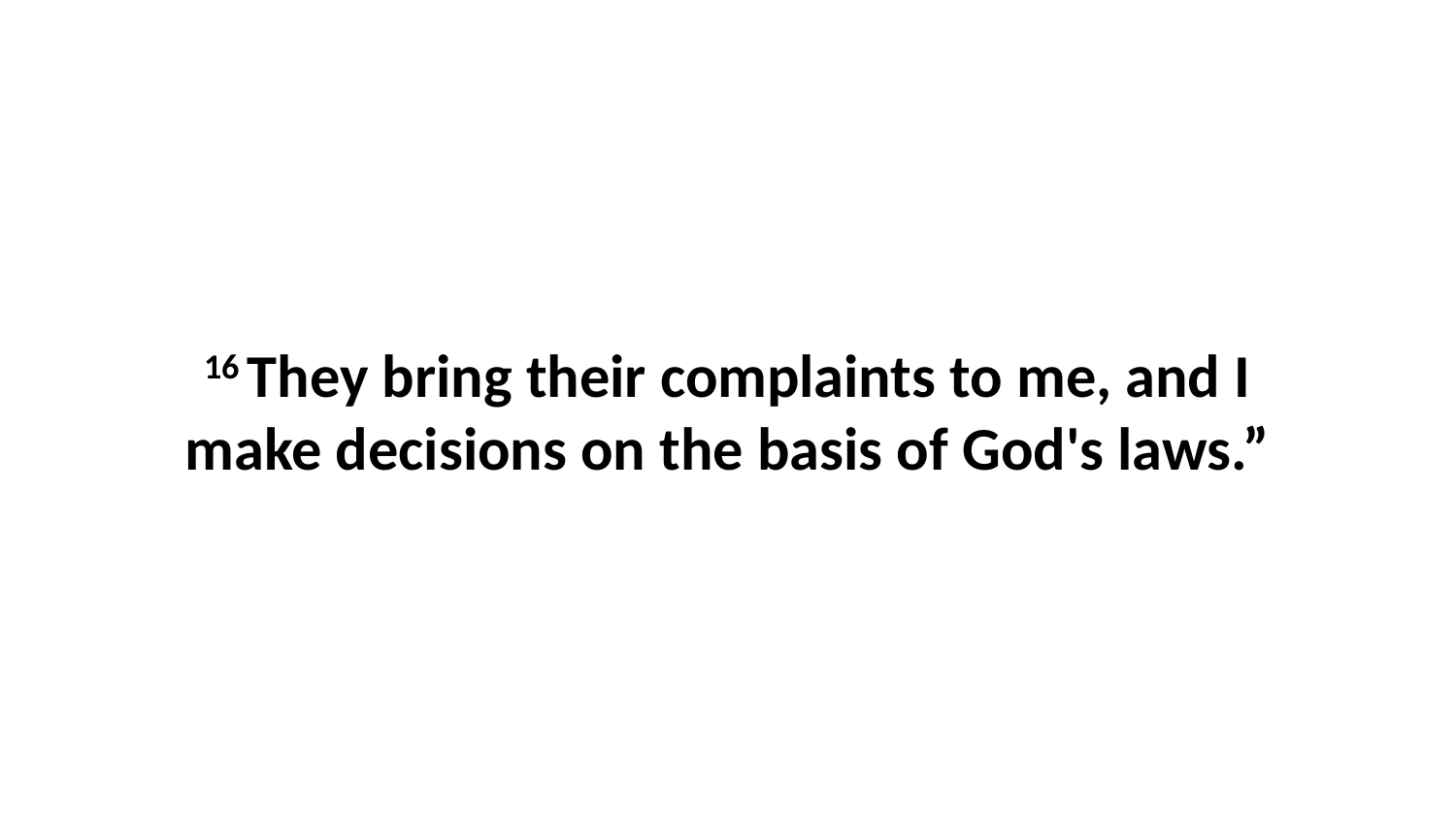

16 They bring their complaints to me, and I make decisions on the basis of God's laws.”